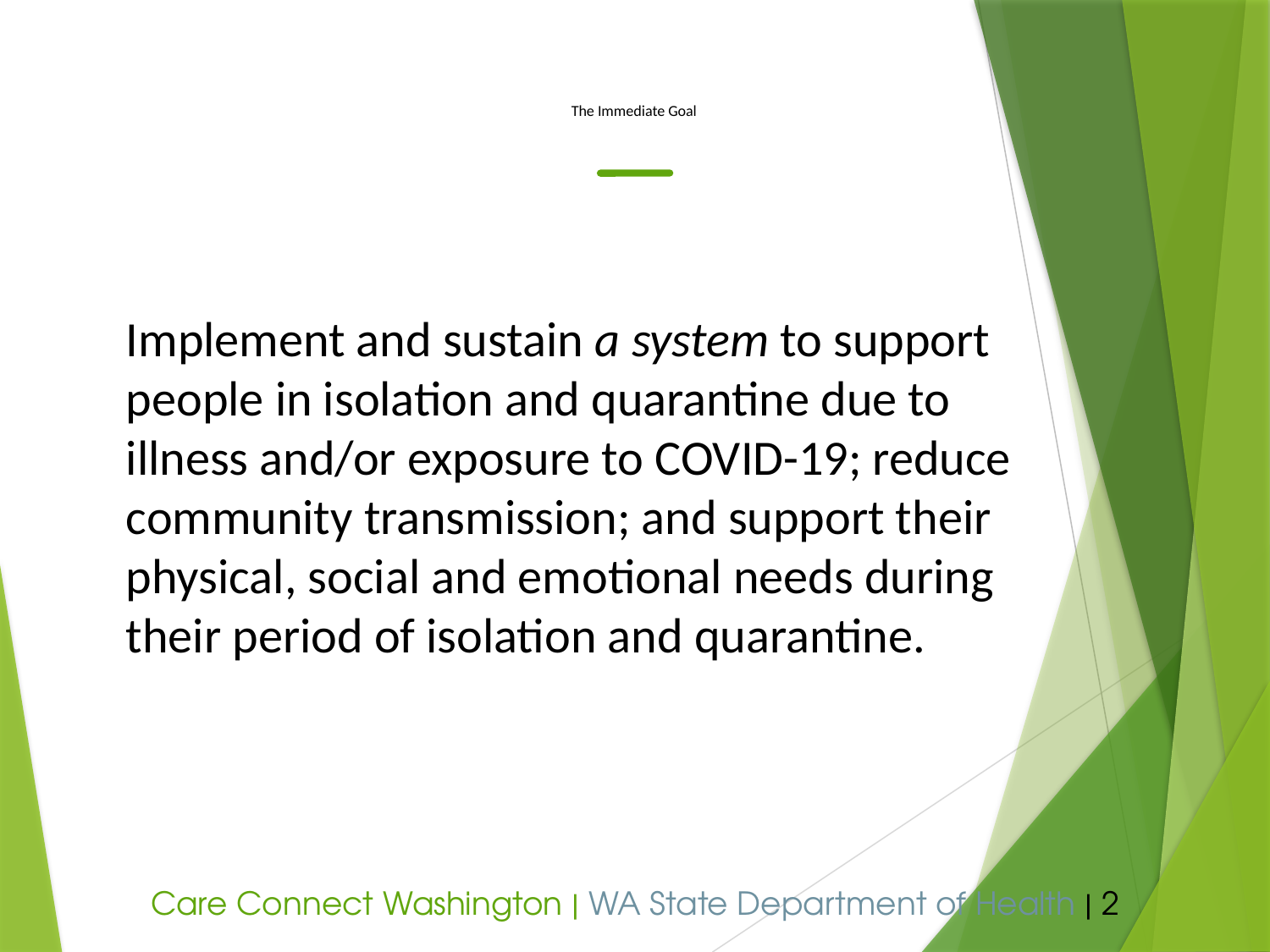

# The Immediate Goal
Implement and sustain a system to support people in isolation and quarantine due to illness and/or exposure to COVID-19; reduce community transmission; and support their physical, social and emotional needs during their period of isolation and quarantine.